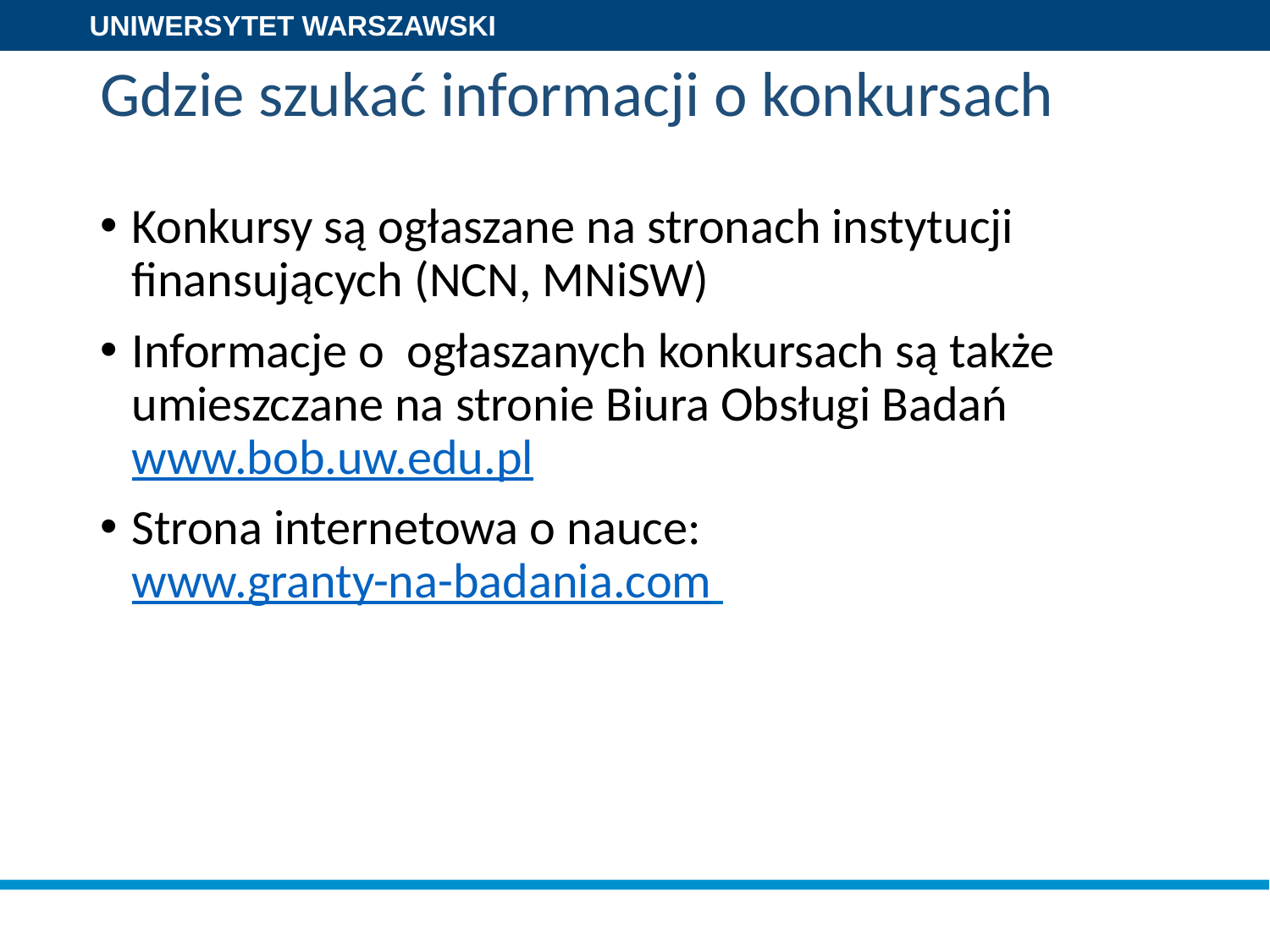

# Gdzie szukać informacji o konkursach
Konkursy są ogłaszane na stronach instytucji finansujących (NCN, MNiSW)
Informacje o  ogłaszanych konkursach są także umieszczane na stronie Biura Obsługi Badań www.bob.uw.edu.pl
Strona internetowa o nauce:
www.granty-na-badania.com